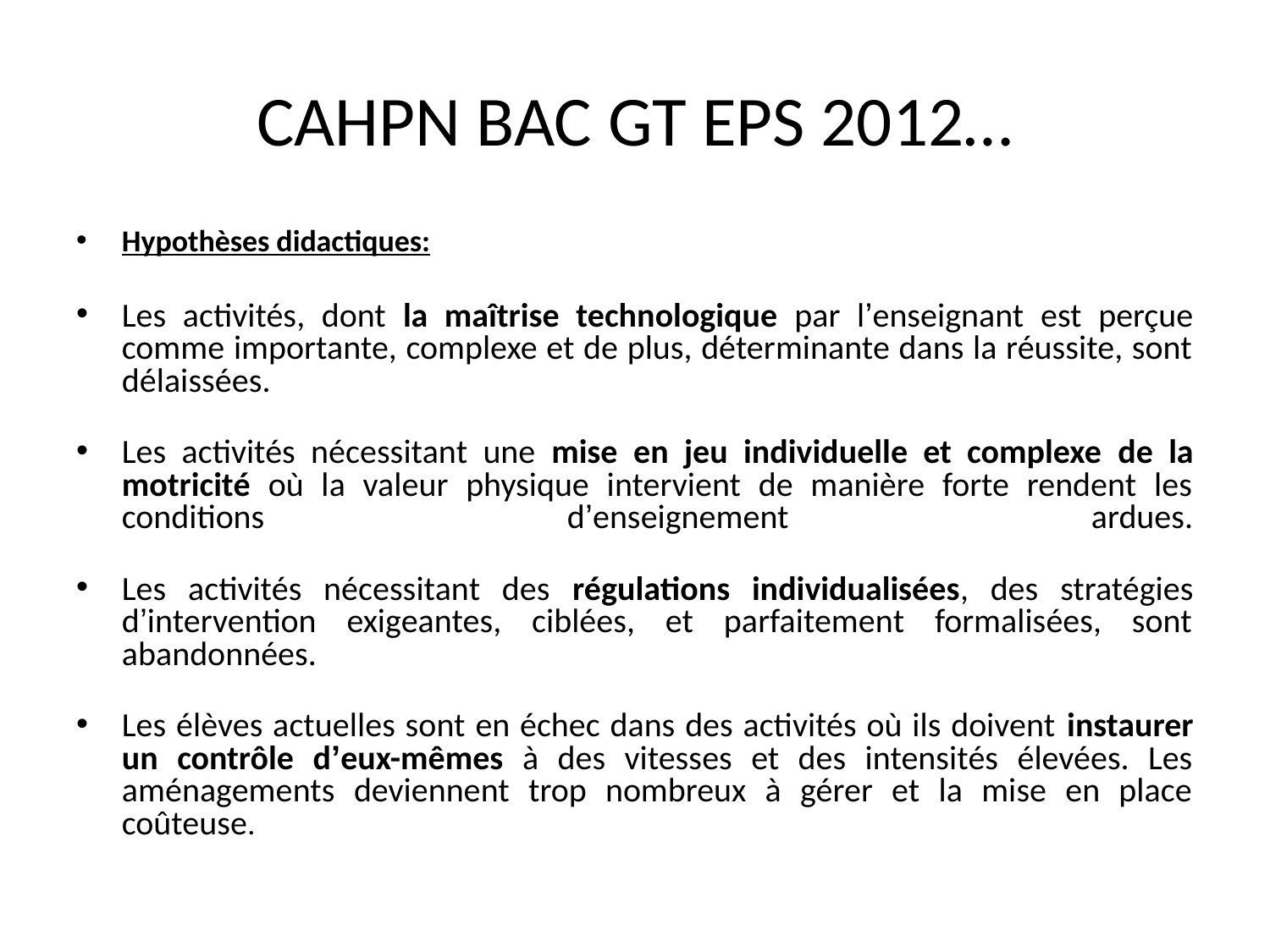

# CAHPN BAC GT EPS 2012…
Hypothèses didactiques:
Les activités, dont la maîtrise technologique par l’enseignant est perçue comme importante, complexe et de plus, déterminante dans la réussite, sont délaissées.
Les activités nécessitant une mise en jeu individuelle et complexe de la motricité où la valeur physique intervient de manière forte rendent les conditions d’enseignement ardues.
Les activités nécessitant des régulations individualisées, des stratégies d’intervention exigeantes, ciblées, et parfaitement formalisées, sont abandonnées.
Les élèves actuelles sont en échec dans des activités où ils doivent instaurer un contrôle d’eux-mêmes à des vitesses et des intensités élevées. Les aménagements deviennent trop nombreux à gérer et la mise en place coûteuse.